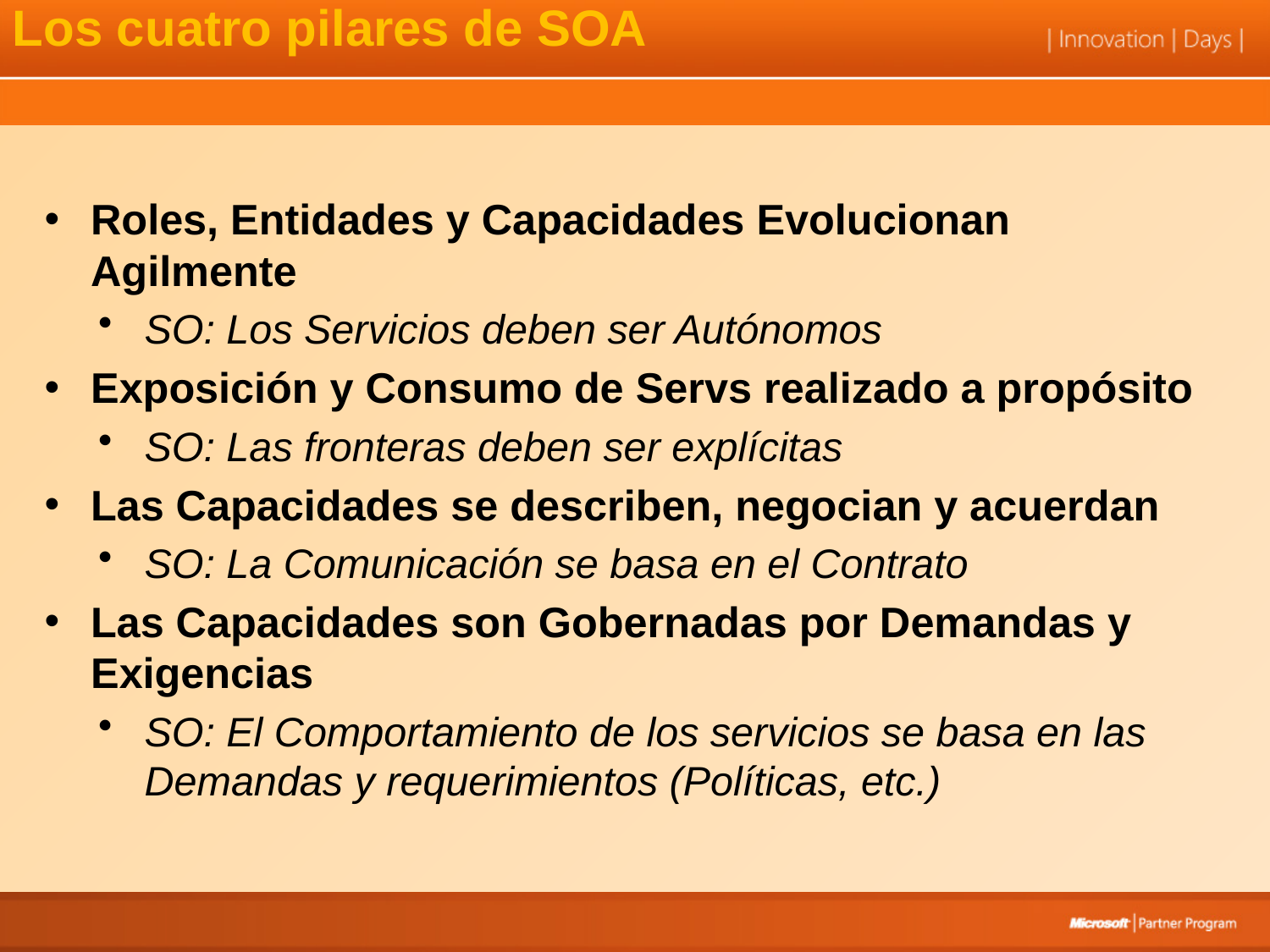

# Los cuatro pilares de SOA
Roles, Entidades y Capacidades Evolucionan  Agilmente
SO: Los Servicios deben ser Autónomos
Exposición y Consumo de Servs realizado a propósito
SO: Las fronteras deben ser explícitas
Las Capacidades se describen, negocian y acuerdan
SO: La Comunicación se basa en el Contrato
Las Capacidades son Gobernadas por Demandas y Exigencias
SO: El Comportamiento de los servicios se basa en las Demandas y requerimientos (Políticas, etc.)